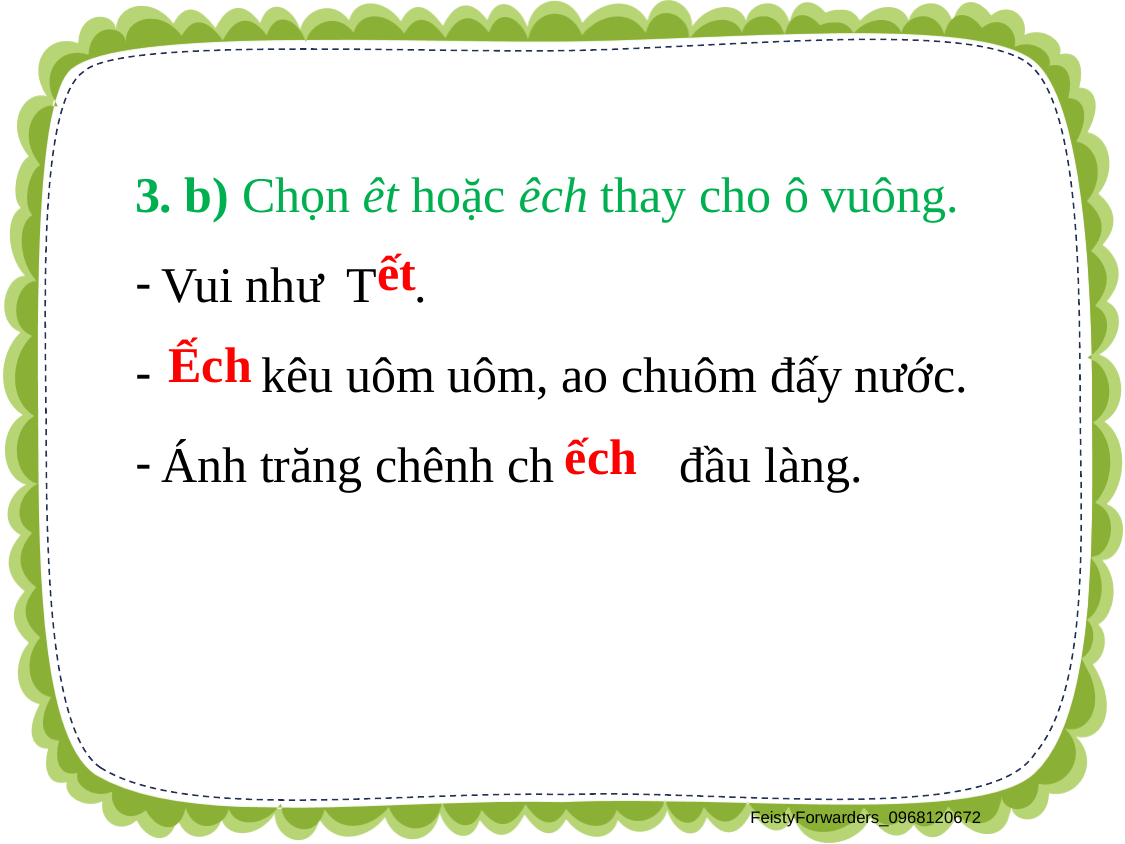

3. b) Chọn êt hoặc êch thay cho ô vuông.
Vui như  T   .
        kêu uôm uôm, ao chuôm đấy nước.
Ánh trăng chênh ch          đầu làng.
ết
Ếch
ếch